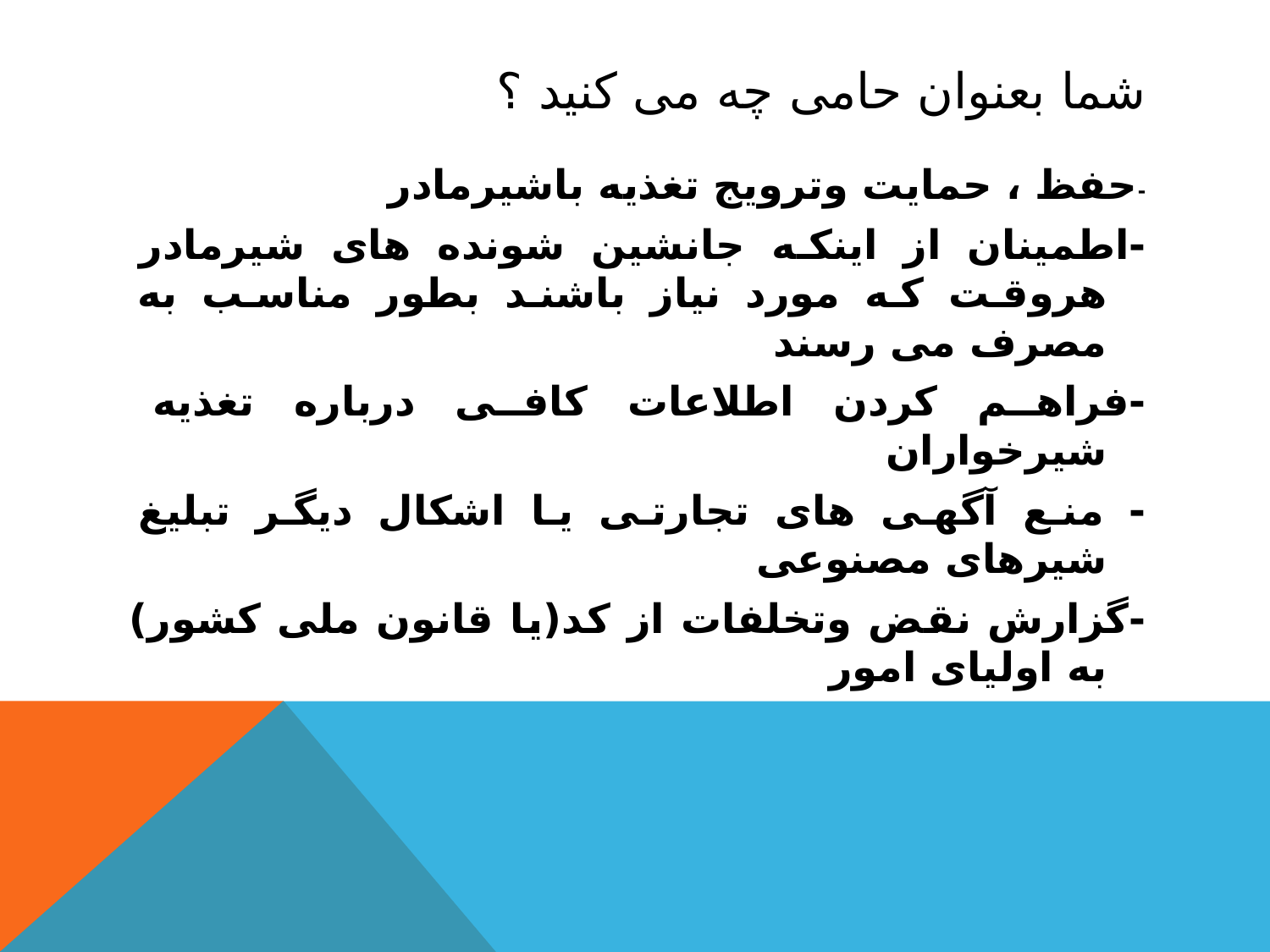

# شما بعنوان حامی چه می کنید ؟
-حفظ ، حمایت وترویج تغذیه باشیرمادر
-اطمینان از اینکه جانشین شونده های شیرمادر هروقت که مورد نیاز باشند بطور مناسب به مصرف می رسند
-فراهم کردن اطلاعات کافی درباره تغذیه شیرخواران
- منع آگهی های تجارتی یا اشکال دیگر تبلیغ شیرهای مصنوعی
-گزارش نقض وتخلفات از کد(یا قانون ملی کشور) به اولیای امور